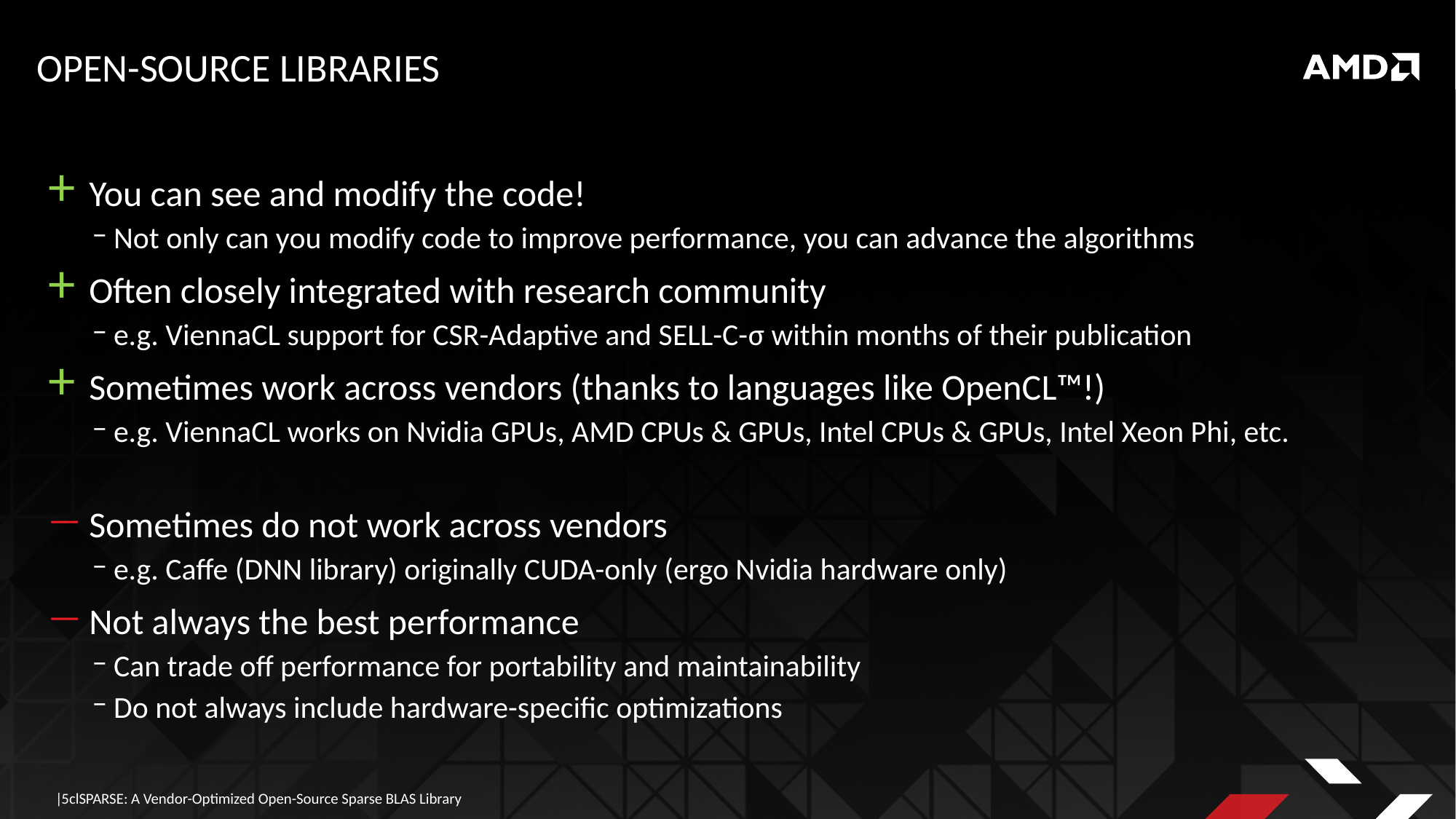

# Open-Source Libraries

You can see and modify the code!
Not only can you modify code to improve performance, you can advance the algorithms
Often closely integrated with research community
e.g. ViennaCL support for CSR-Adaptive and SELL-C-σ within months of their publication
Sometimes work across vendors (thanks to languages like OpenCL™!)
e.g. ViennaCL works on Nvidia GPUs, AMD CPUs & GPUs, Intel CPUs & GPUs, Intel Xeon Phi, etc.

Sometimes do not work across vendors
e.g. Caffe (DNN library) originally CUDA-only (ergo Nvidia hardware only)
Not always the best performance
Can trade off performance for portability and maintainability
Do not always include hardware-specific optimizations